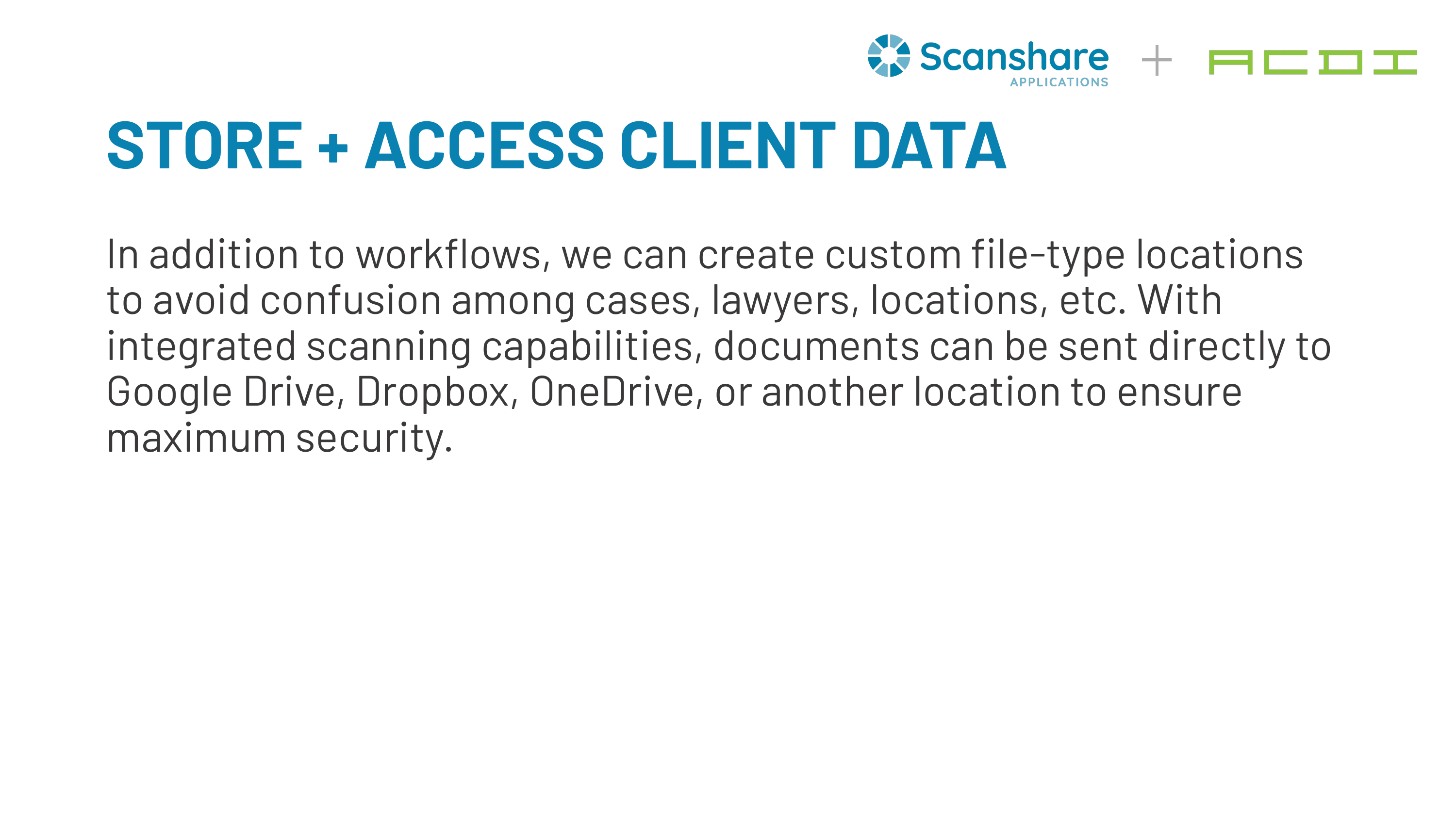

# STORE + ACCESS CLIENT DATA
In addition to workflows, we can create custom file-type locations to avoid confusion among cases, lawyers, locations, etc. With integrated scanning capabilities, documents can be sent directly to Google Drive, Dropbox, OneDrive, or another location to ensure maximum security.